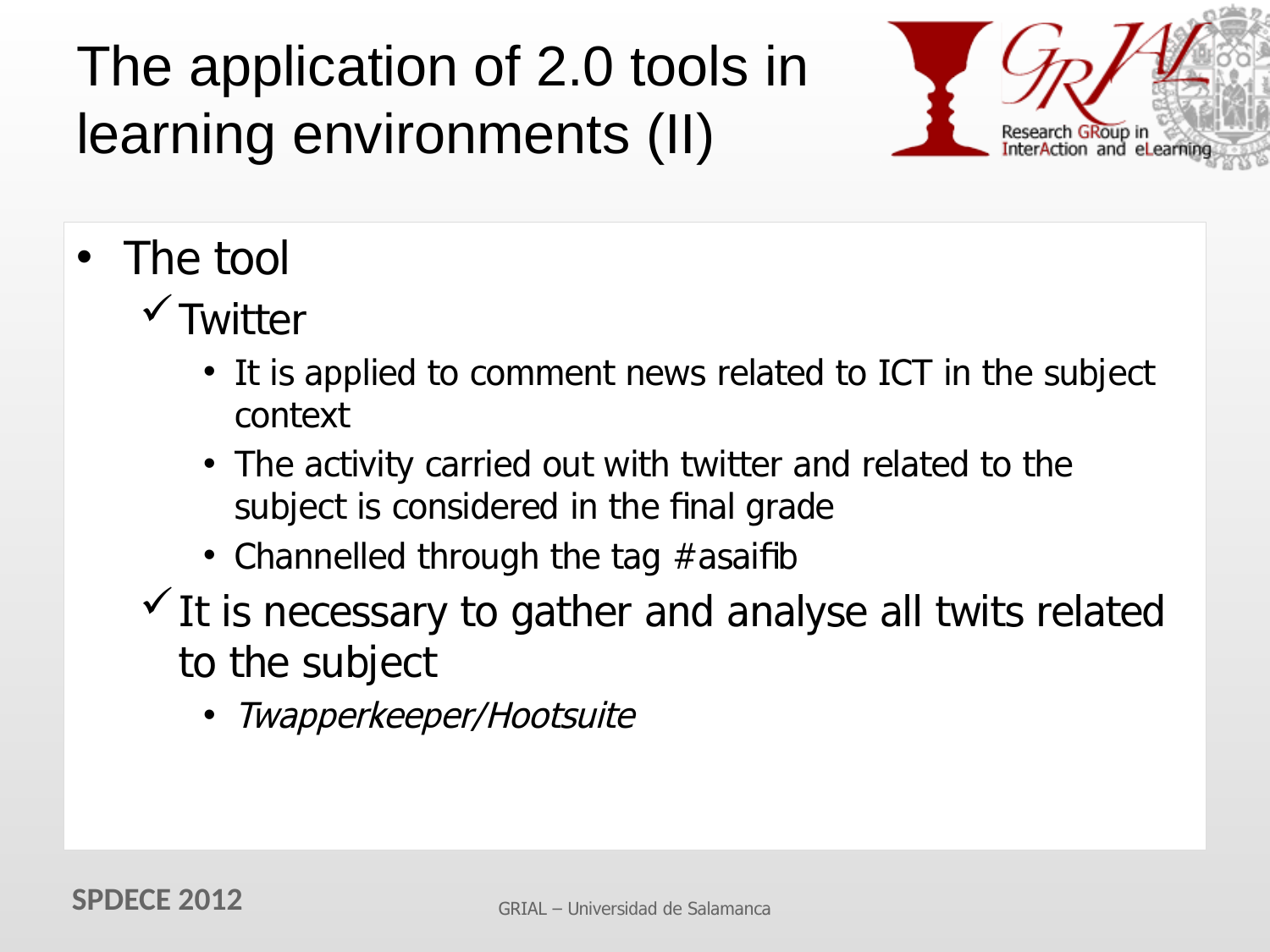

# The application of 2.0 tools in learning environments (II)
The tool
Twitter
It is applied to comment news related to ICT in the subject context
The activity carried out with twitter and related to the subject is considered in the final grade
Channelled through the tag #asaifib
It is necessary to gather and analyse all twits related to the subject
Twapperkeeper/Hootsuite
SPDECE 2012
GRIAL – Universidad de Salamanca